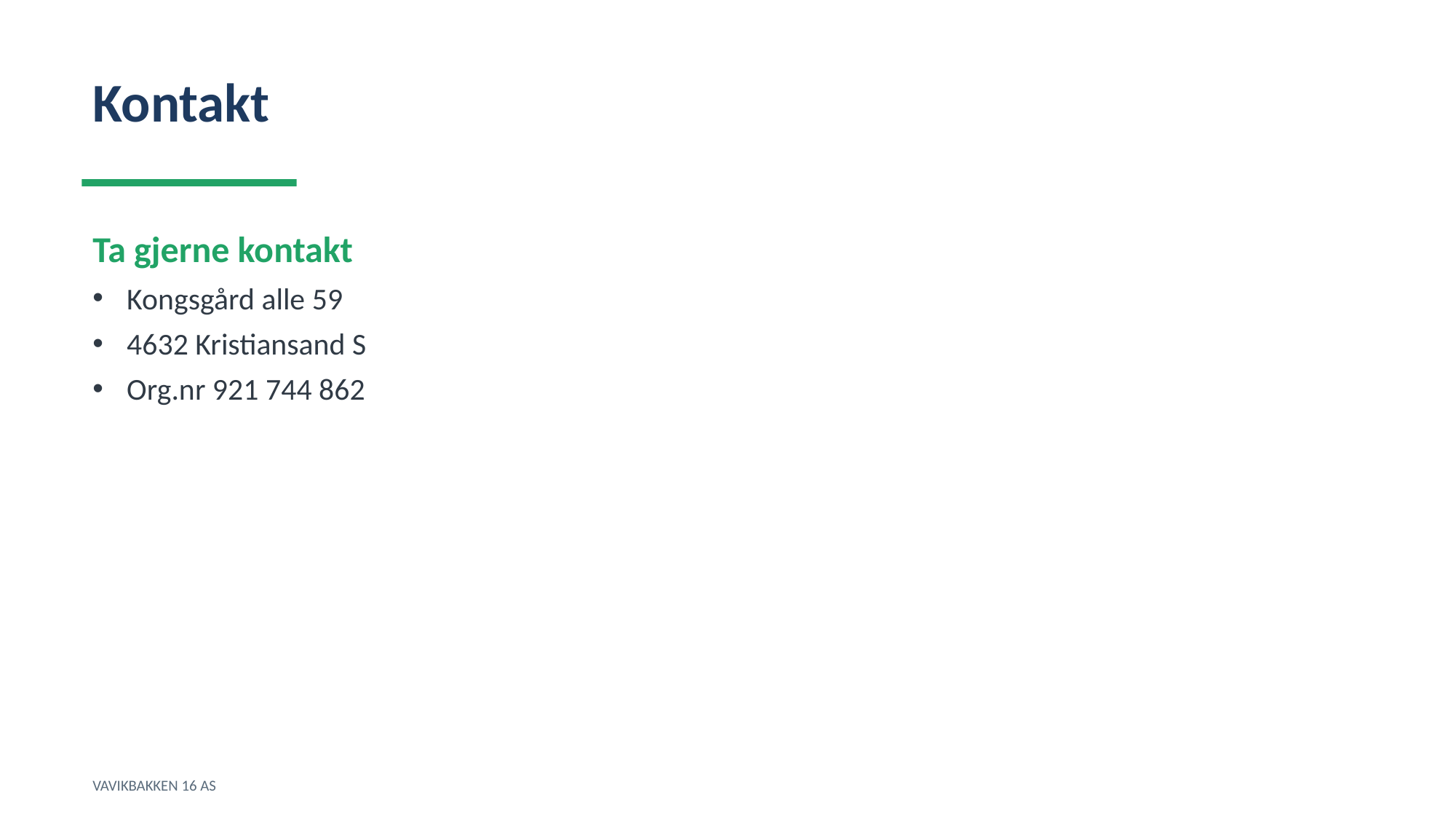

Kontakt

Ta gjerne kontakt
Kongsgård alle 59
4632 Kristiansand S
Org.nr 921 744 862
VAVIKBAKKEN 16 AS